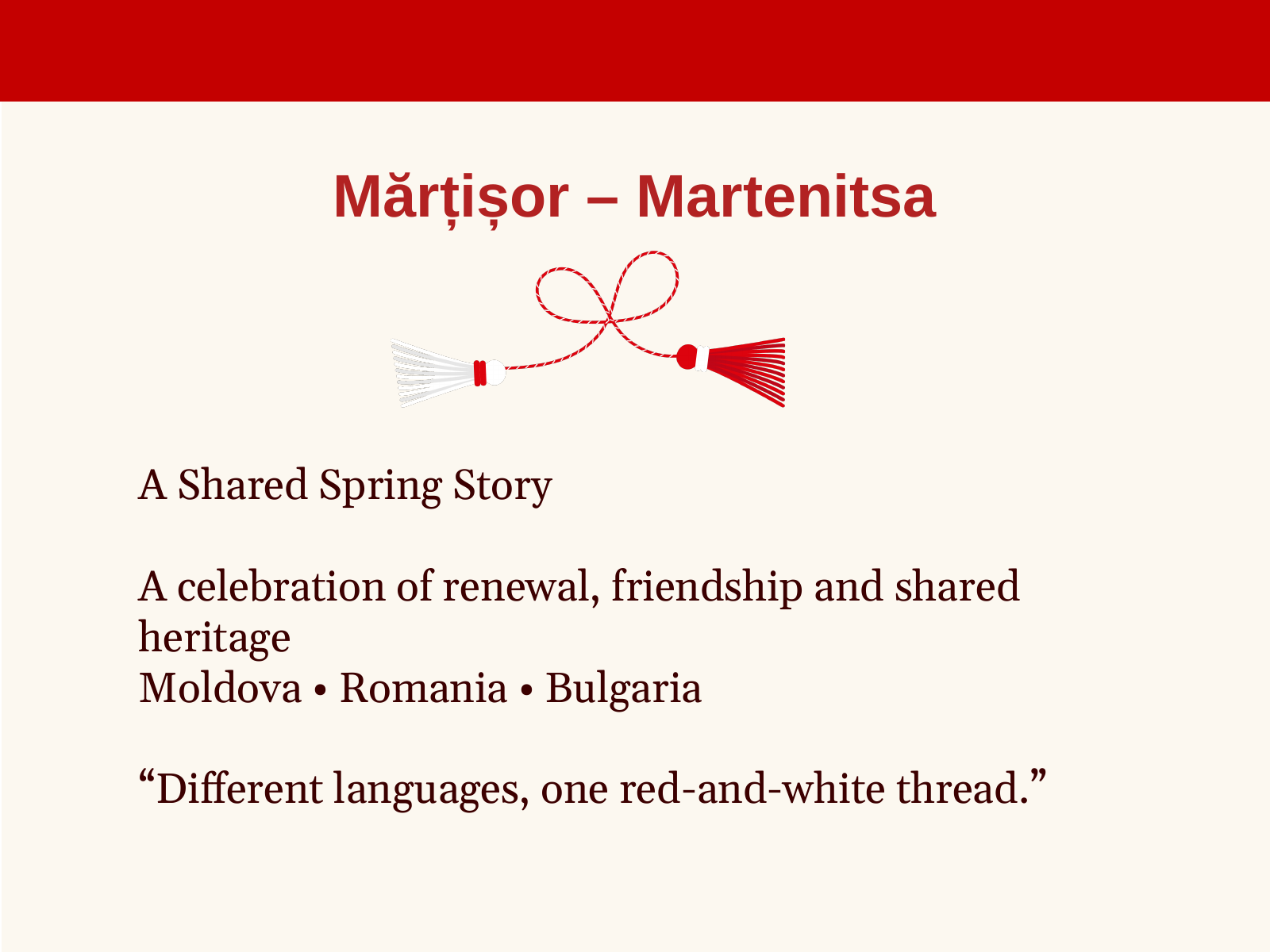

Mărțișor – Martenitsa

A Shared Spring Story

A celebration of renewal, friendship and shared heritage
Moldova • Romania • Bulgaria

“Different languages, one red-and-white thread.”